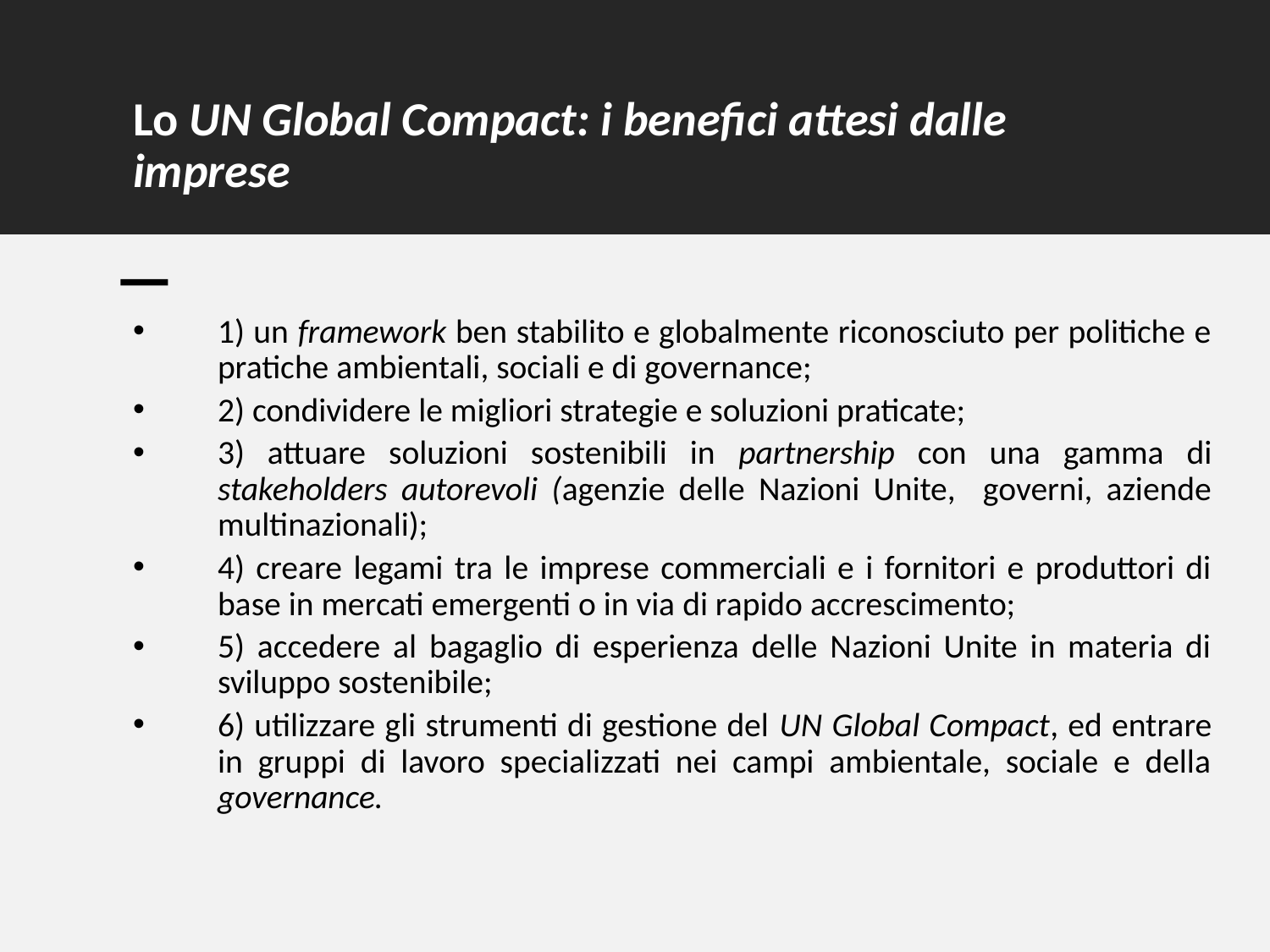

# Lo UN Global Compact: i benefici attesi dalle imprese

1) un framework ben stabilito e globalmente riconosciuto per politiche e pratiche ambientali, sociali e di governance;
2) condividere le migliori strategie e soluzioni praticate;
3) attuare soluzioni sostenibili in partnership con una gamma di stakeholders autorevoli (agenzie delle Nazioni Unite,  governi, aziende multinazionali);
4) creare legami tra le imprese commerciali e i fornitori e produttori di base in mercati emergenti o in via di rapido accrescimento;
5) accedere al bagaglio di esperienza delle Nazioni Unite in materia di sviluppo sostenibile;
6) utilizzare gli strumenti di gestione del UN Global Compact, ed entrare in gruppi di lavoro specializzati nei campi ambientale, sociale e della governance.